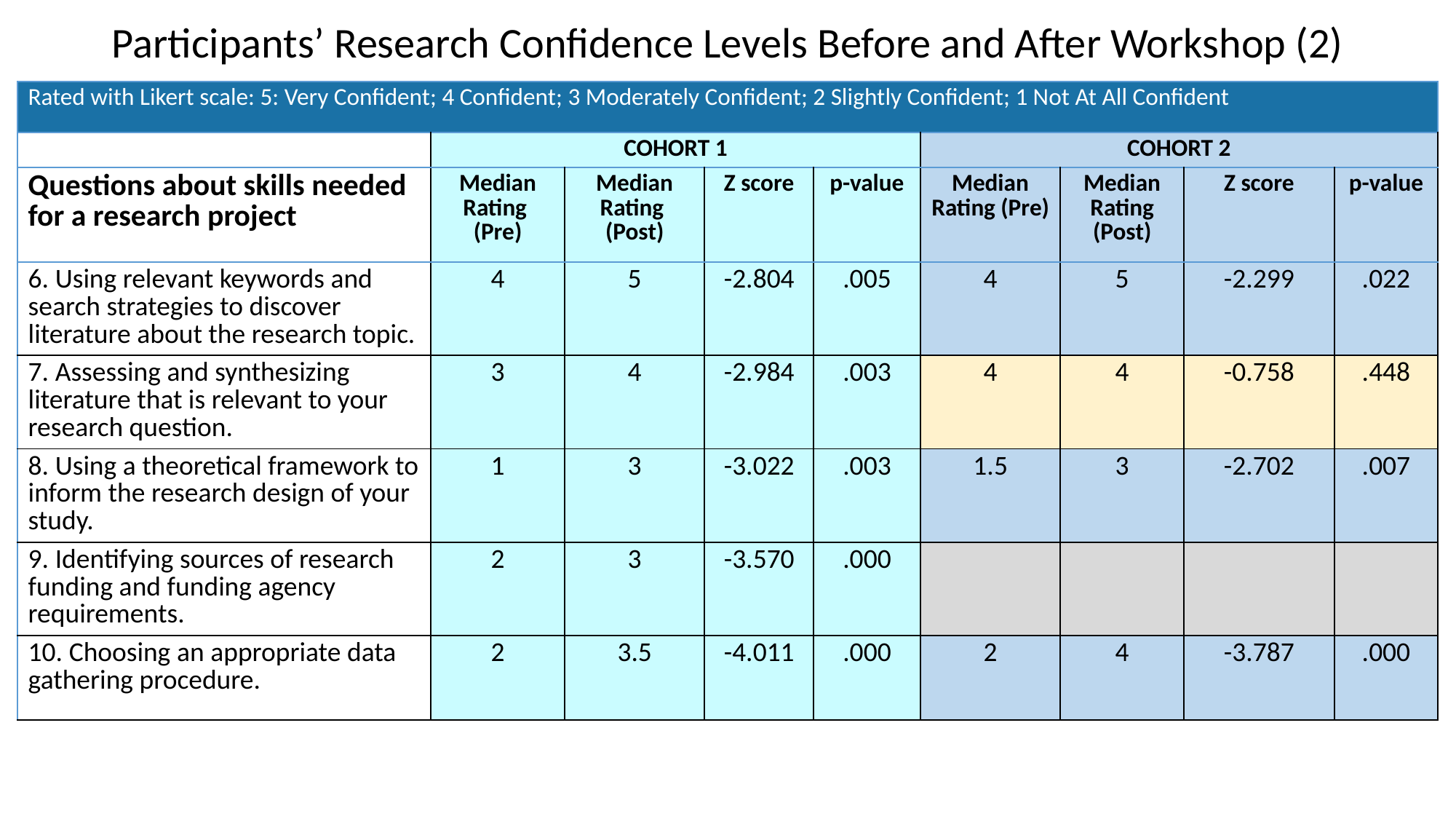

Participants’ Research Confidence Levels Before and After Workshop (2)
| Rated with Likert scale: 5: Very Confident; 4 Confident; 3 Moderately Confident; 2 Slightly Confident; 1 Not At All Confident |  |  |  |  |  |  |  |  |
| --- | --- | --- | --- | --- | --- | --- | --- | --- |
|  | COHORT 1 |  |  |  | COHORT 2 |  |  |  |
| Questions about skills needed for a research project | Median Rating (Pre) | Median Rating (Post) | Z score | p-value | Median Rating (Pre) | Median Rating (Post) | Z score | p-value |
| 6. Using relevant keywords and search strategies to discover literature about the research topic. | 4 | 5 | -2.804 | .005 | 4 | 5 | -2.299 | .022 |
| 7. Assessing and synthesizing literature that is relevant to your research question. | 3 | 4 | -2.984 | .003 | 4 | 4 | -0.758 | .448 |
| 8. Using a theoretical framework to inform the research design of your study. | 1 | 3 | -3.022 | .003 | 1.5 | 3 | -2.702 | .007 |
| 9. Identifying sources of research funding and funding agency requirements. | 2 | 3 | -3.570 | .000 |  |  |  |  |
| 10. Choosing an appropriate data gathering procedure. | 2 | 3.5 | -4.011 | .000 | 2 | 4 | -3.787 | .000 |